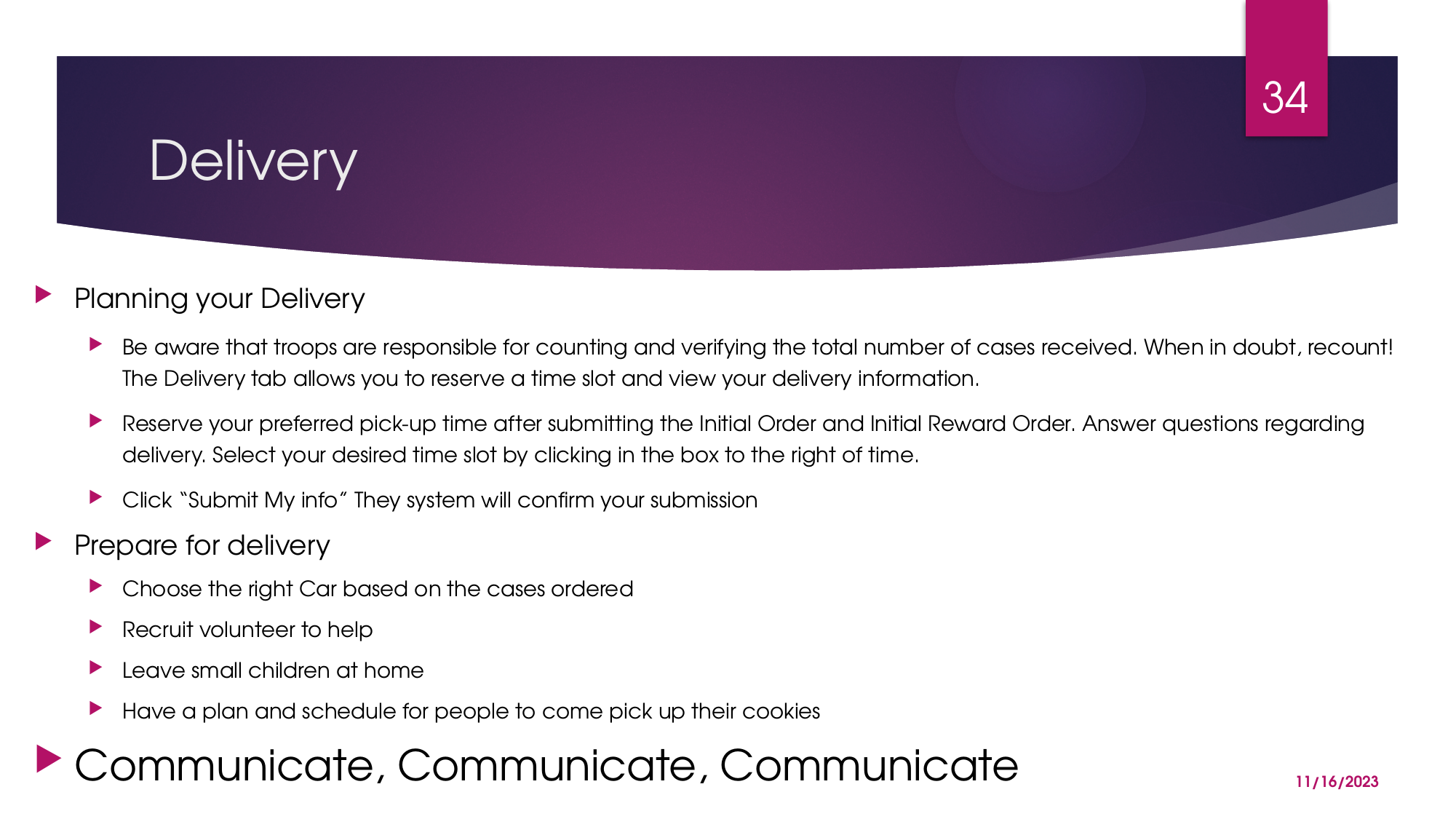

34
# Delivery
Planning your Delivery
Be aware that troops are responsible for counting and verifying the total number of cases received. When in doubt, recount! The Delivery tab allows you to reserve a time slot and view your delivery information.
Reserve your preferred pick-up time after submitting the Initial Order and Initial Reward Order. Answer questions regarding delivery. Select your desired time slot by clicking in the box to the right of time.
Click “Submit My info” They system will confirm your submission
Prepare for delivery
Choose the right Car based on the cases ordered
Recruit volunteer to help
Leave small children at home
Have a plan and schedule for people to come pick up their cookies
Communicate, Communicate, Communicate
11/16/2023